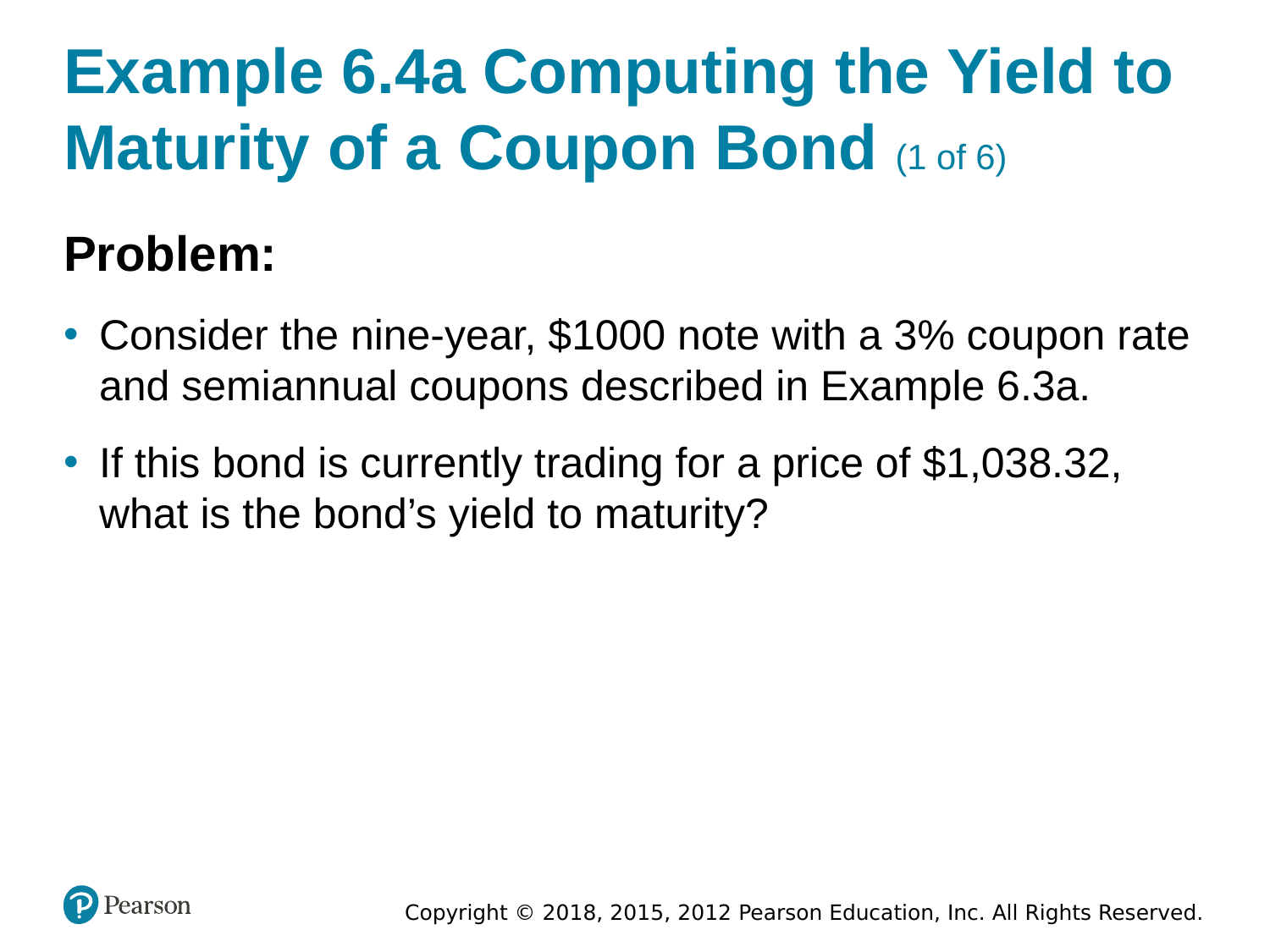

# Example 6.4a Computing the Yield to Maturity of a Coupon Bond (1 of 6)
Problem:
Consider the nine-year, $1000 note with a 3% coupon rate and semiannual coupons described in Example 6.3a.
If this bond is currently trading for a price of $1,038.32, what is the bond’s yield to maturity?